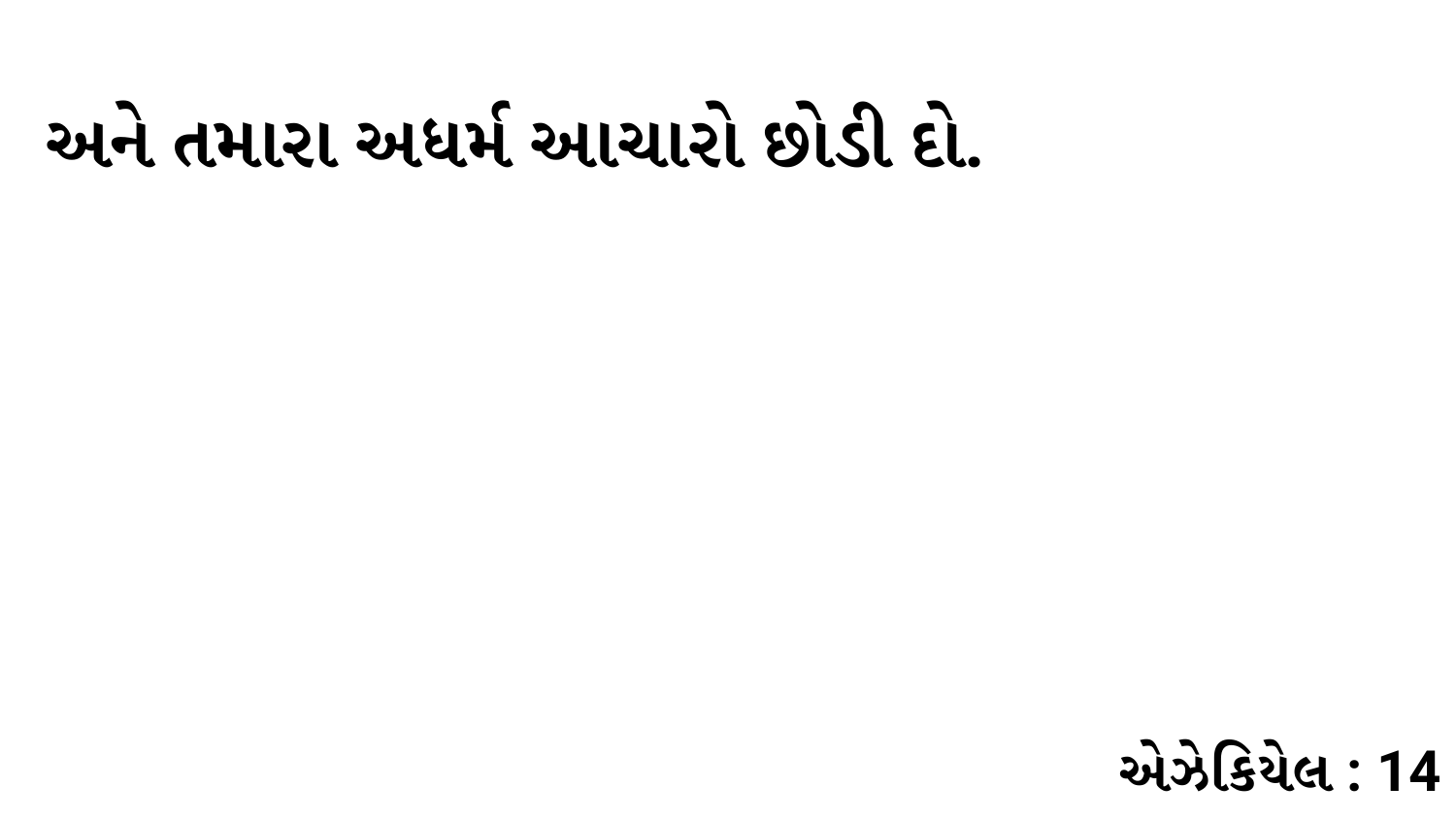

અને તમારા અધર્મ આચારો છોડી દો.
એઝેકિયેલ : 14